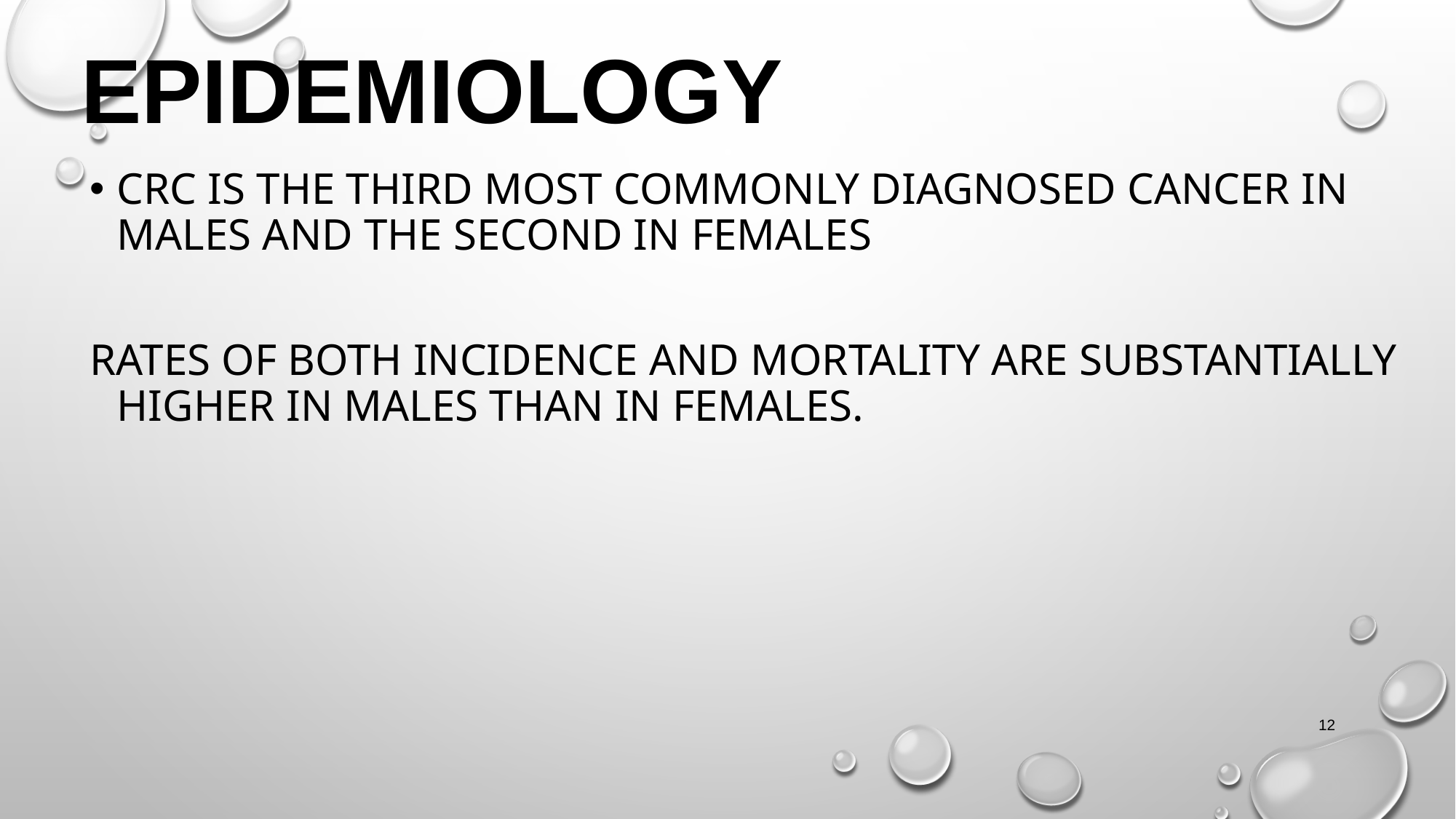

EPIDEMIOLOGY
CRC is the third most commonly diagnosed cancer in males and the second in females

Rates of both incidence and mortality are substantially higher in males than in females.

12